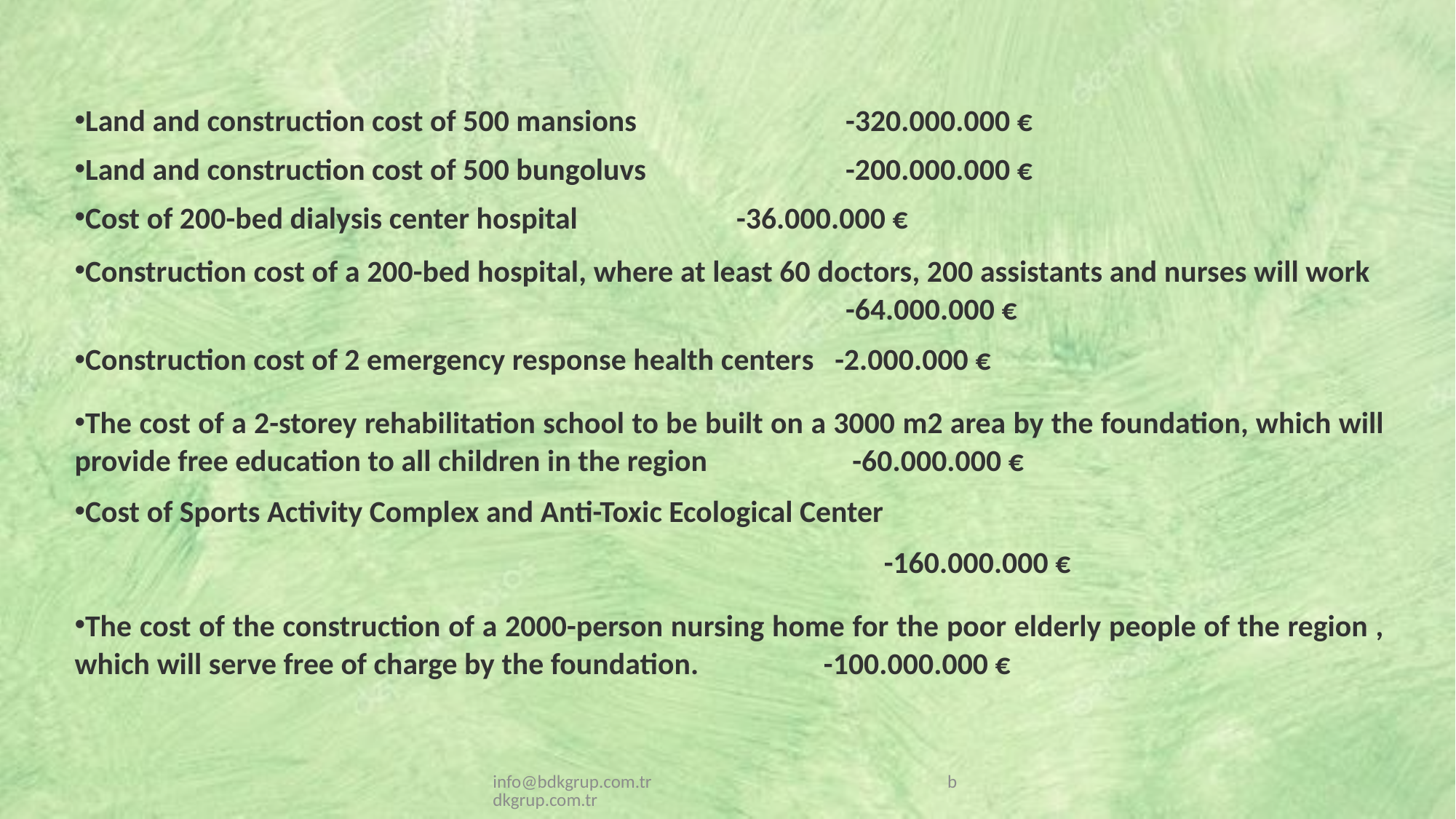

Land and construction cost of 500 mansions    		 -320.000.000 €
Land and construction cost of 500 bungoluvs    		 -200.000.000 €
Cost of 200-bed dialysis center hospital    		 -36.000.000 €
Construction cost of a 200-bed hospital, where at least 60 doctors, 200 assistants and nurses will work    							 -64.000.000 €
Construction cost of 2 emergency response health centers   -2.000.000 €
The cost of a 2-storey rehabilitation school to be built on a 3000 m2 area by the foundation, which will provide free education to all children in the region       	  -60.000.000 €
Cost of Sports Activity Complex and Anti-Toxic Ecological Center
			  -160.000.000 €
The cost of the construction of a 2000-person nursing home for the poor elderly people of the region , which will serve free of charge by the foundation.                  -100.000.000 €

info@bdkgrup.com.tr                                                                       bdkgrup.com.tr